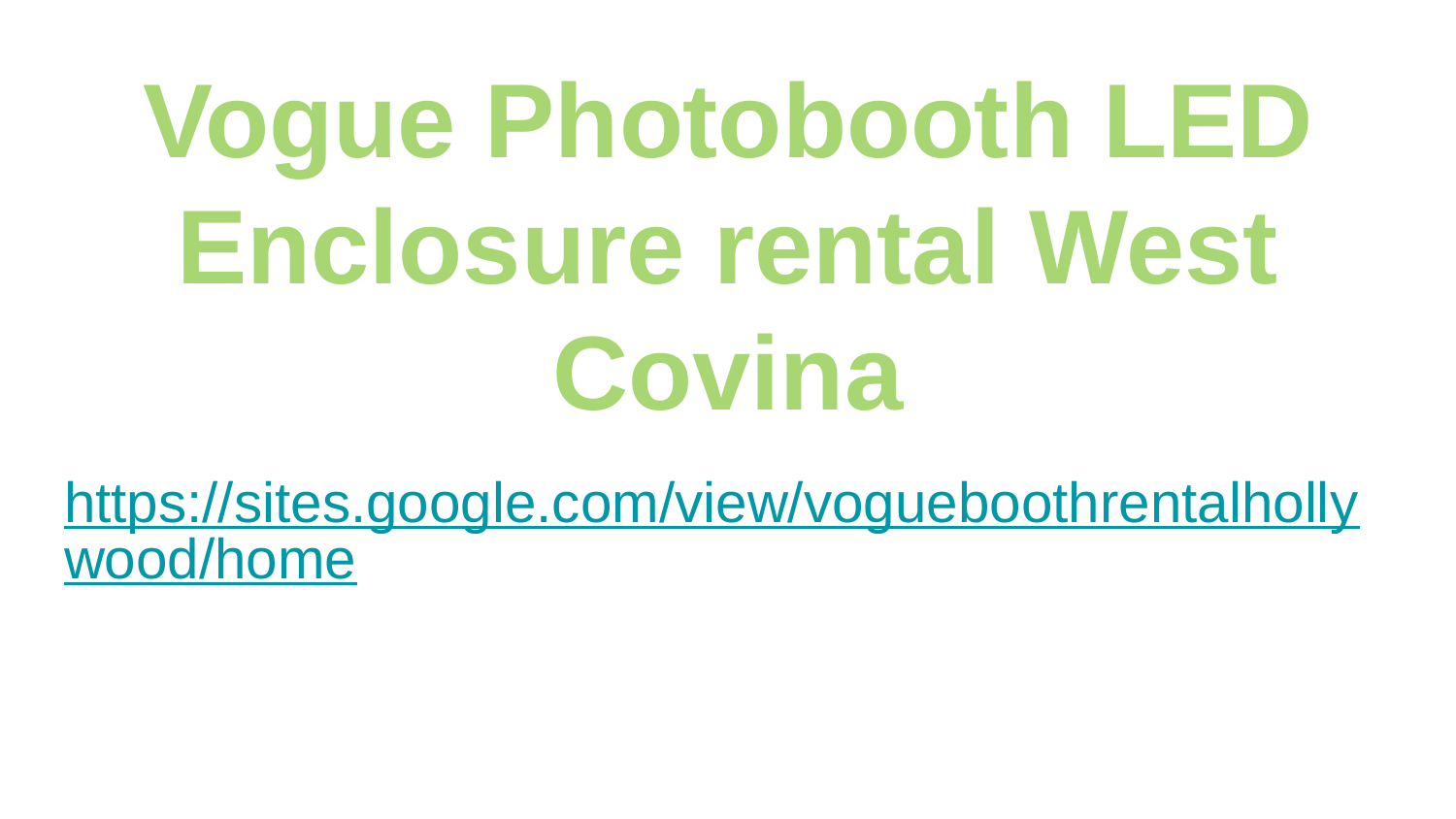

# Vogue Photobooth LED Enclosure rental West Covina
https://sites.google.com/view/vogueboothrentalhollywood/home